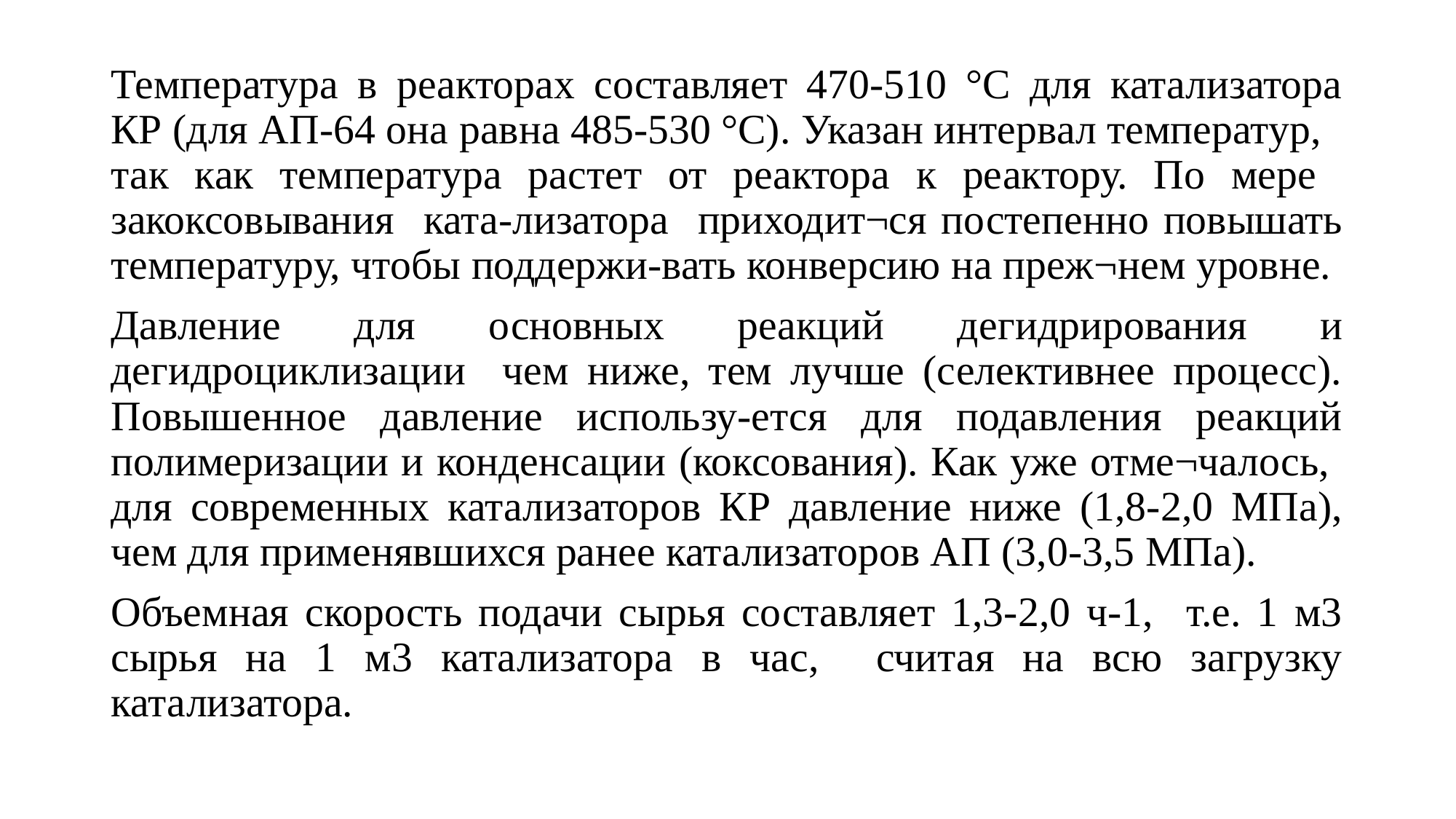

Температура в реакторах составляет 470-510 °С для катализатора КР (для АП-64 она равна 485-530 °С). Указан интервал температур,   так как температура растет от реактора к реактору. По мере  закоксовывания  ката-лизатора  приходит¬ся постепенно повышать температуру, чтобы поддержи-вать конверсию на преж¬нем уровне.
Давление для основных реакций дегидрирования и дегидроциклизации  чем ниже, тем лучше (селективнее процесс). Повышенное давление использу-ется для подавления реакций полимеризации и конденсации (коксования). Как уже отме¬чалось,  для современных катализаторов КР давление ниже (1,8-2,0 МПа), чем для применявшихся ранее катализаторов АП (3,0-3,5 МПа).
Объемная скорость подачи сырья составляет 1,3-2,0 ч-1,  т.е. 1 м3 сырья на 1 м3 катализатора в час,  считая на всю загрузку катализатора.